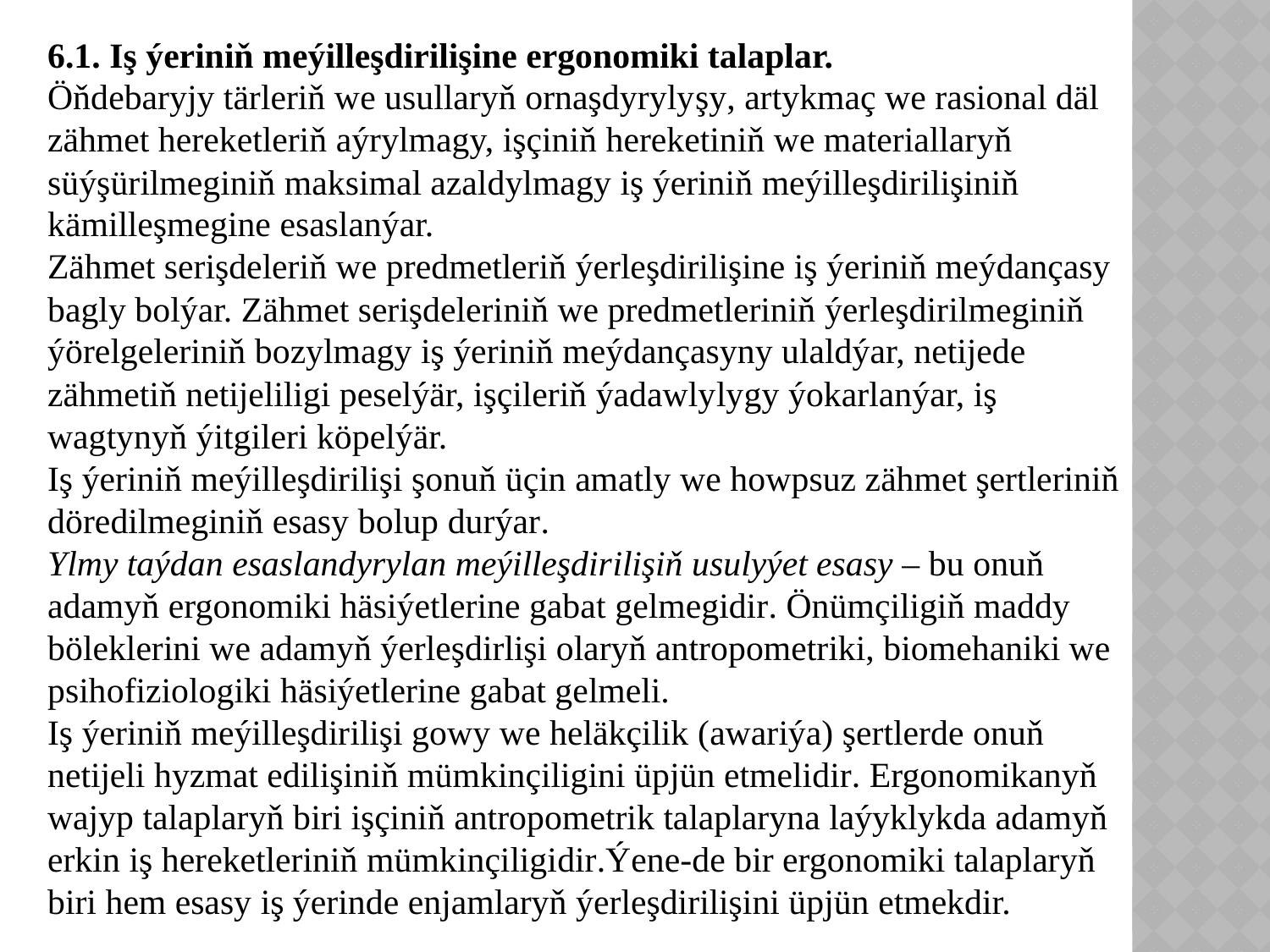

6.1. Iş ýeriniň meýilleşdirilişine ergonomiki talaplar.
Öňdebaryjy tärleriň we usullaryň ornaşdyrylyşy, artykmaç we rasional däl zähmet hereketleriň aýrylmagy, işçiniň hereketiniň we materiallaryň süýşürilmeginiň maksimal azaldylmagy iş ýeriniň meýilleşdirilişiniň kämilleşmegine esaslanýar.
Zähmet serişdeleriň we predmetleriň ýerleşdirilişine iş ýeriniň meýdançasy bagly bolýar. Zähmet serişdeleriniň we predmetleriniň ýerleşdirilmeginiň ýörelgeleriniň bozylmagy iş ýeriniň meýdançasyny ulaldýar, netijede zähmetiň netijeliligi peselýär, işçileriň ýadawlylygy ýokarlanýar, iş wagtynyň ýitgileri köpelýär.
Iş ýeriniň meýilleşdirilişi şonuň üçin amatly we howpsuz zähmet şertleriniň döredilmeginiň esasy bolup durýar.
Ylmy taýdan esaslandyrylan meýilleşdirilişiň usulyýet esasy – bu onuň adamyň ergonomiki häsiýetlerine gabat gelmegidir. Önümçiligiň maddy böleklerini we adamyň ýerleşdirlişi olaryň antropometriki, biomehaniki we psihofiziologiki häsiýetlerine gabat gelmeli.
Iş ýeriniň meýilleşdirilişi gowy we heläkçilik (awariýa) şertlerde onuň netijeli hyzmat edilişiniň mümkinçiligini üpjün etmelidir. Ergonomikanyň wajyp talaplaryň biri işçiniň antropometrik talaplaryna laýyklykda adamyň erkin iş hereketleriniň mümkinçiligidir.Ýene-de bir ergonomiki talaplaryň biri hem esasy iş ýerinde enjamlaryň ýerleşdirilişini üpjün etmekdir.